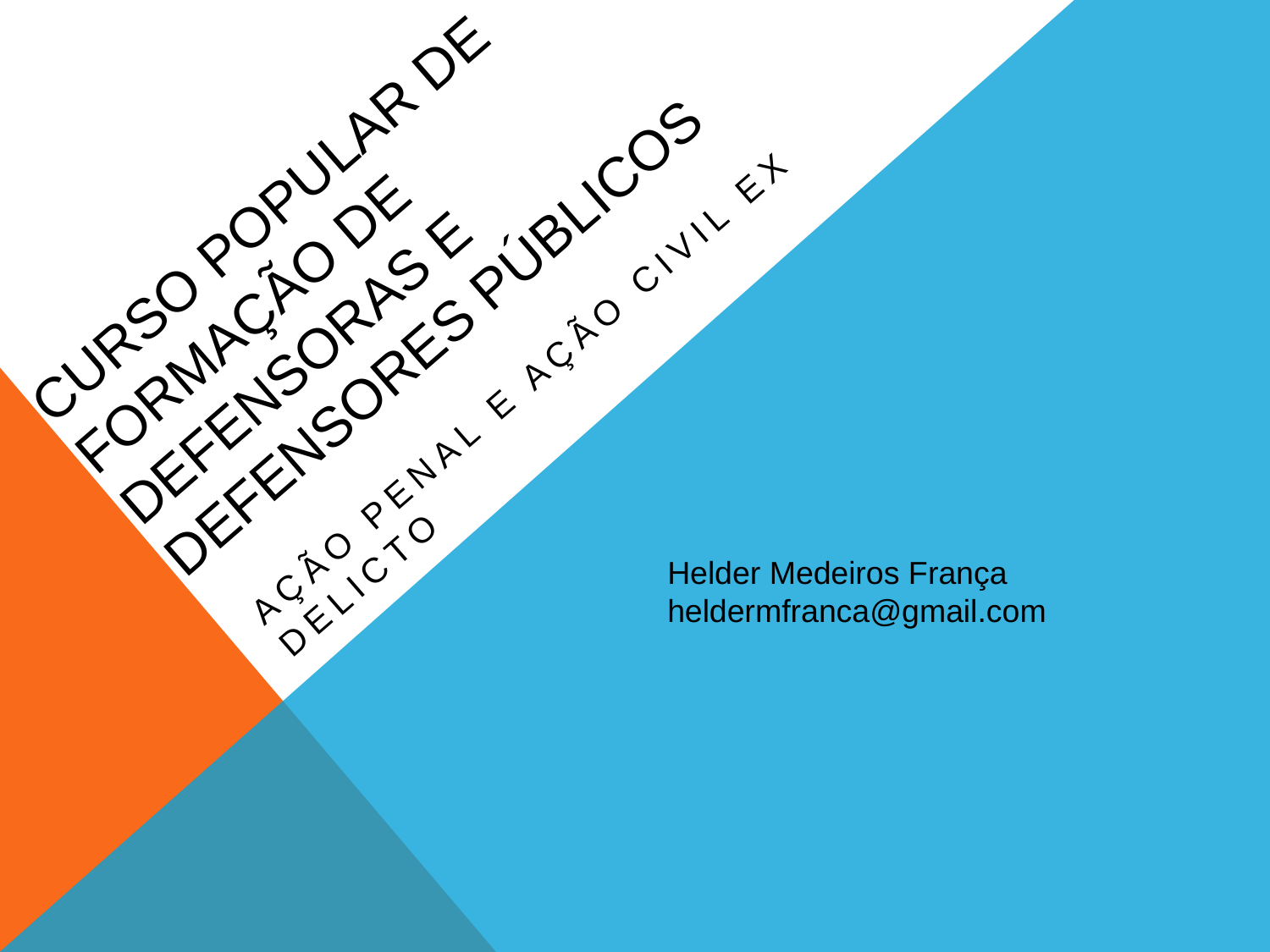

# Curso popular de formação de defensoras e defensores públicos
AÇÃO PENAL E AÇÃO CIVIL EX DELICTO
Helder Medeiros França
heldermfranca@gmail.com